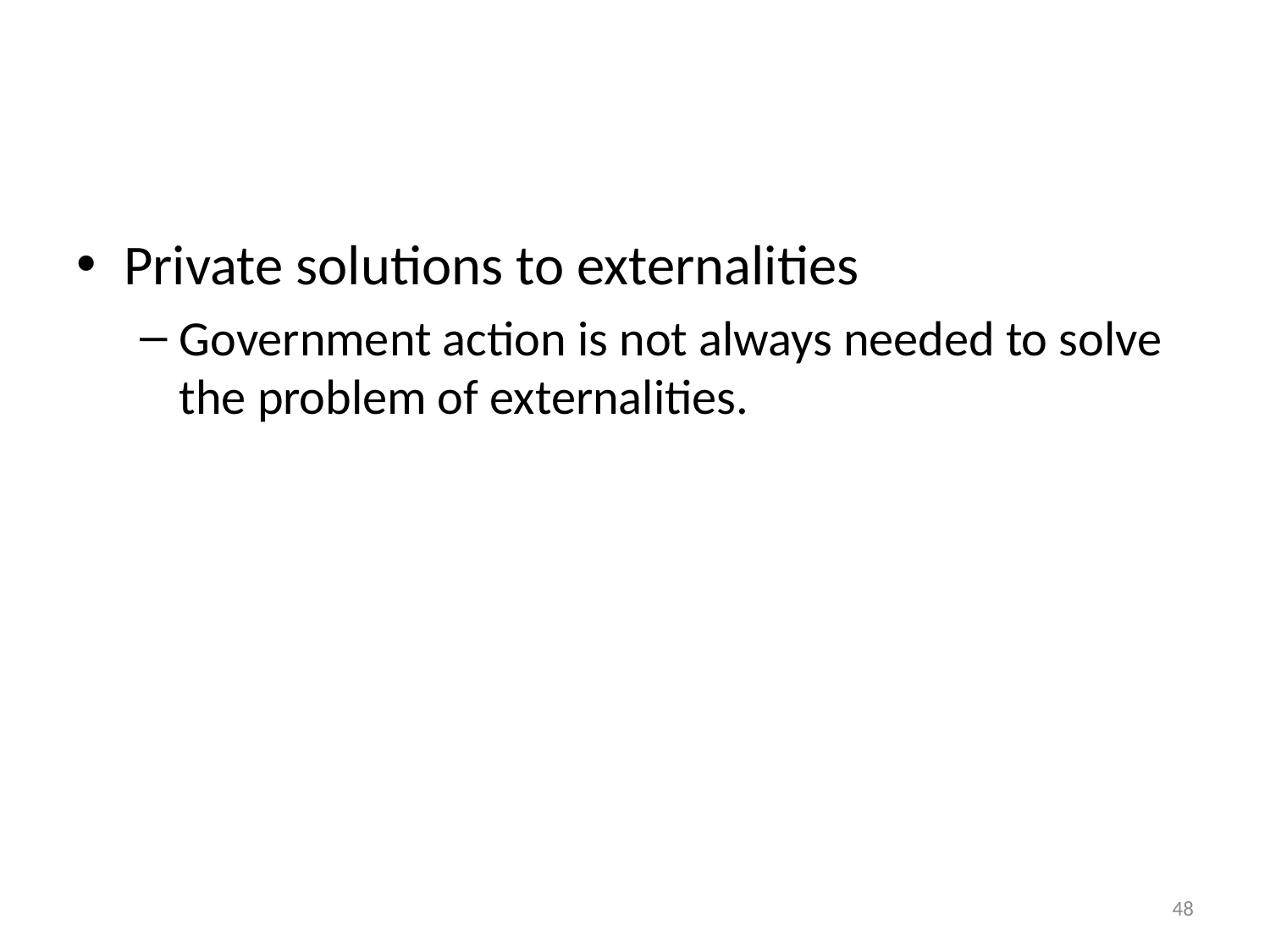

#
Private solutions to externalities
Government action is not always needed to solve the problem of externalities.
48